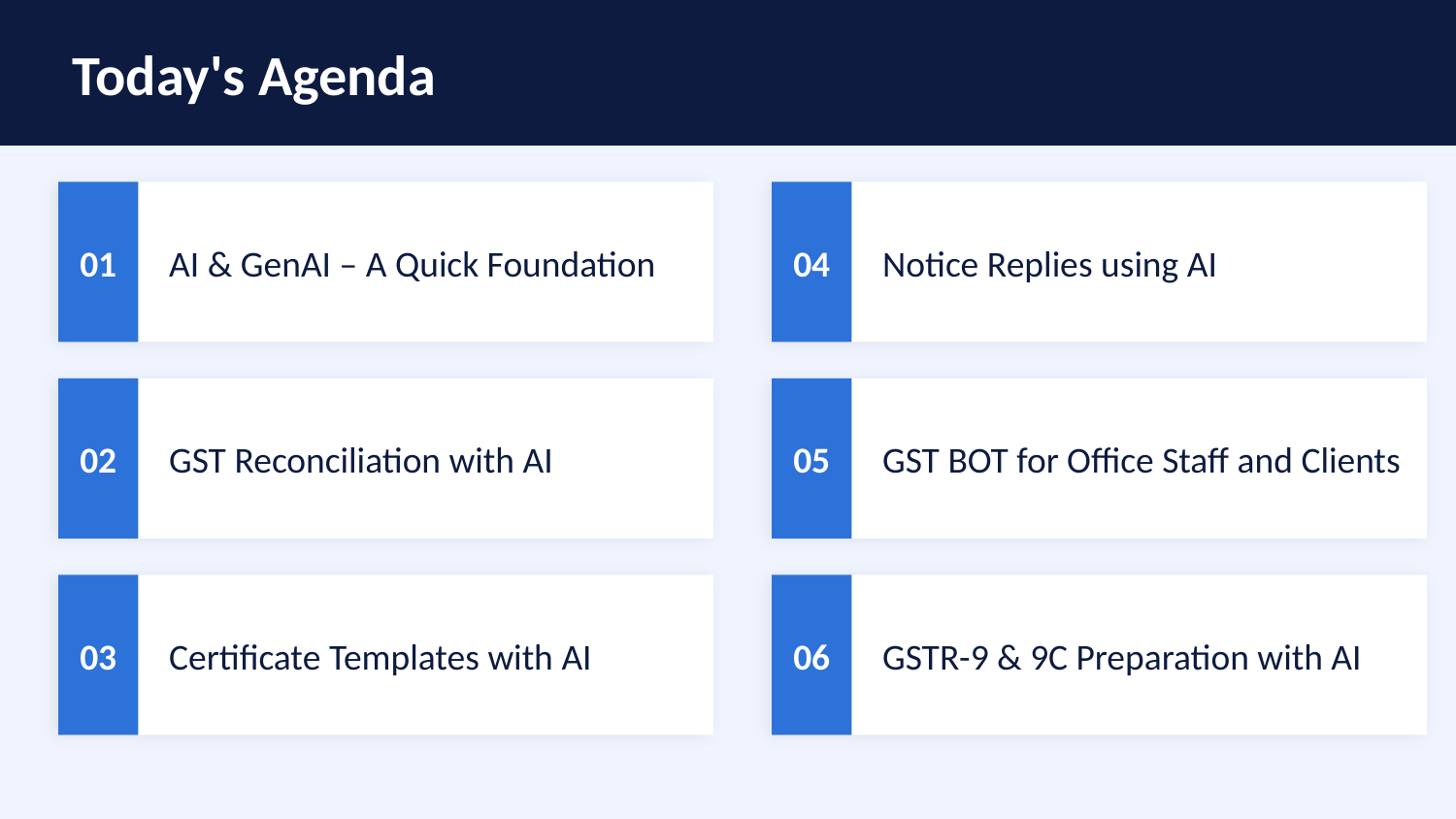

Today's Agenda

01
AI & GenAI – A Quick Foundation

04
Notice Replies using AI

02
GST Reconciliation with AI

05
GST BOT for Office Staff and Clients

03
Certificate Templates with AI

06
GSTR-9 & 9C Preparation with AI